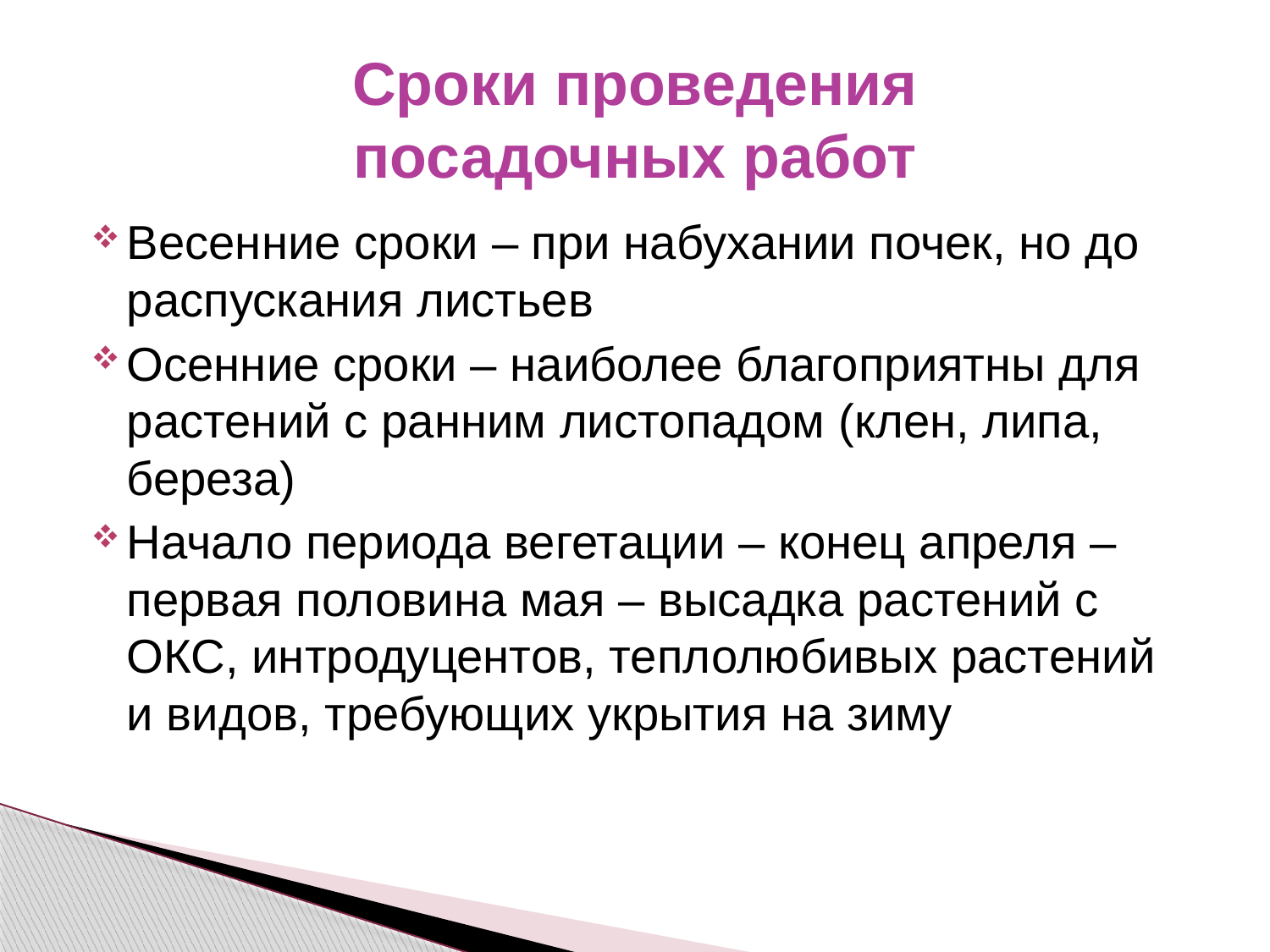

# Сроки проведения посадочных работ
Весенние сроки – при набухании почек, но до распускания листьев
Осенние сроки – наиболее благоприятны для растений с ранним листопадом (клен, липа, береза)
Начало периода вегетации – конец апреля – первая половина мая – высадка растений с ОКС, интродуцентов, теплолюбивых растений и видов, требующих укрытия на зиму